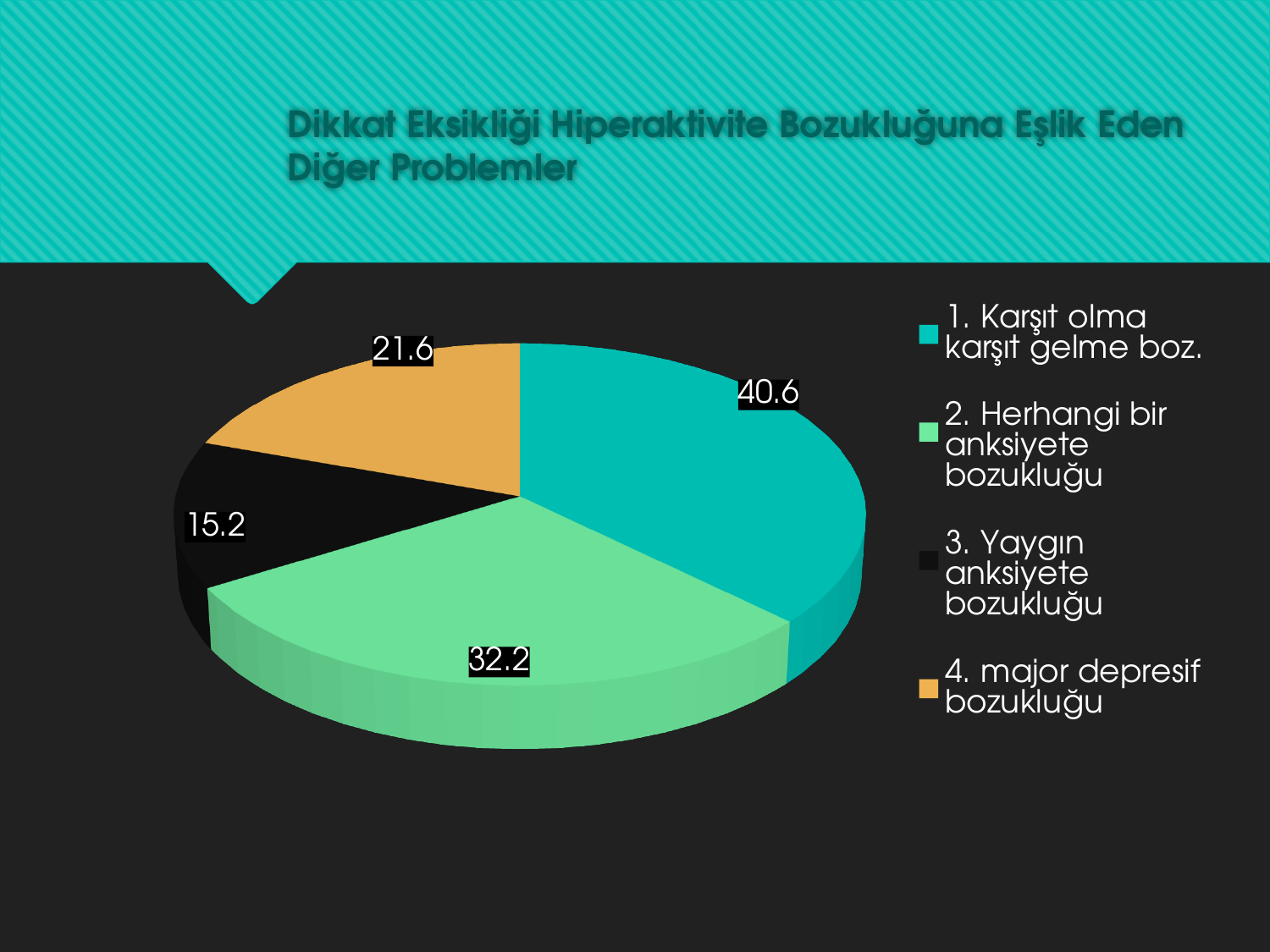

[unsupported chart]

# Dikkat Eksikliği Hiperaktivite Bozukluğuna Eşlik Eden Diğer Problemler